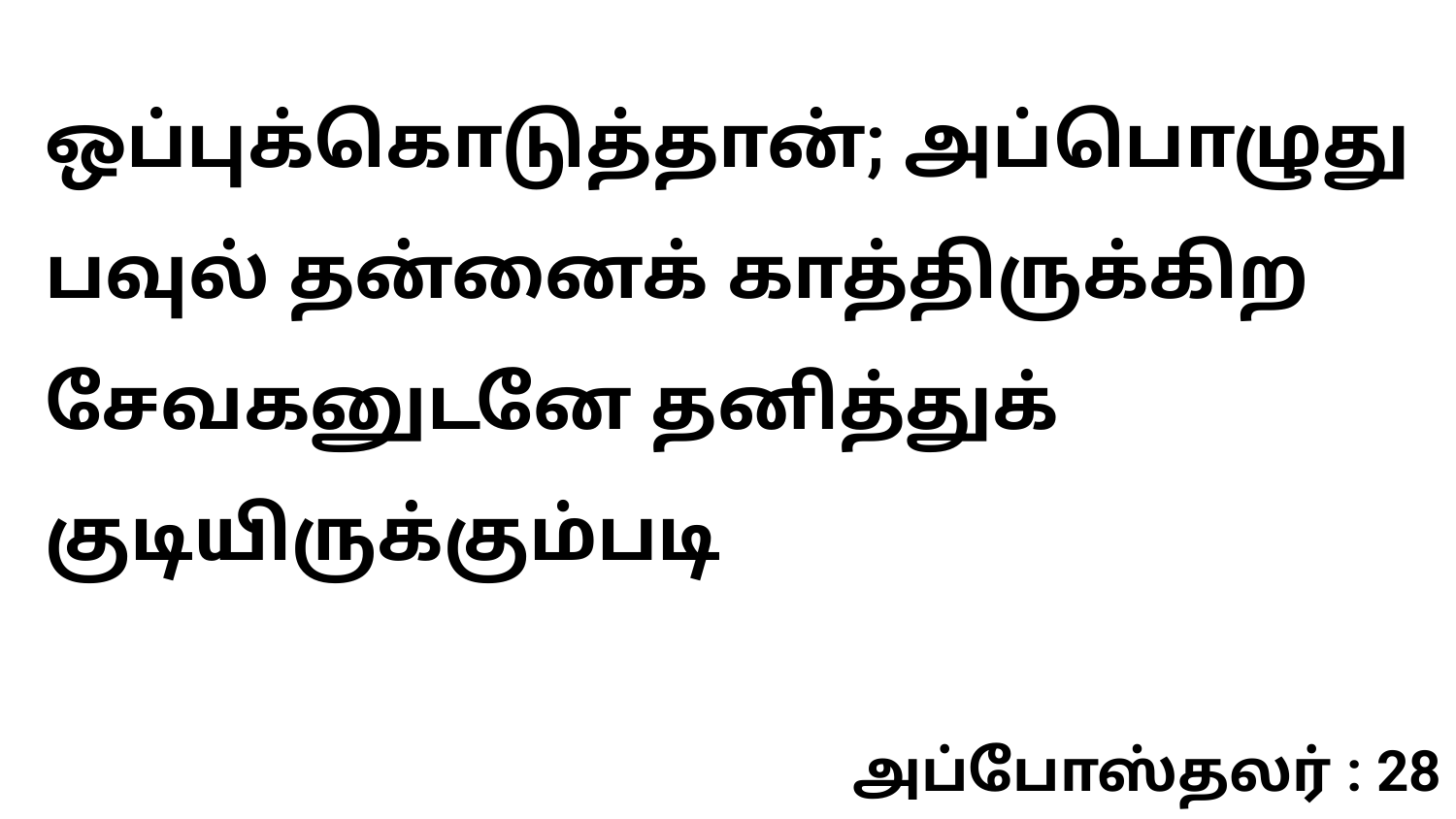

ஒப்புக்கொடுத்தான்; அப்பொழுது பவுல் தன்னைக் காத்திருக்கிற சேவகனுடனே தனித்துக் குடியிருக்கும்படி
அப்போஸ்தலர் : 28